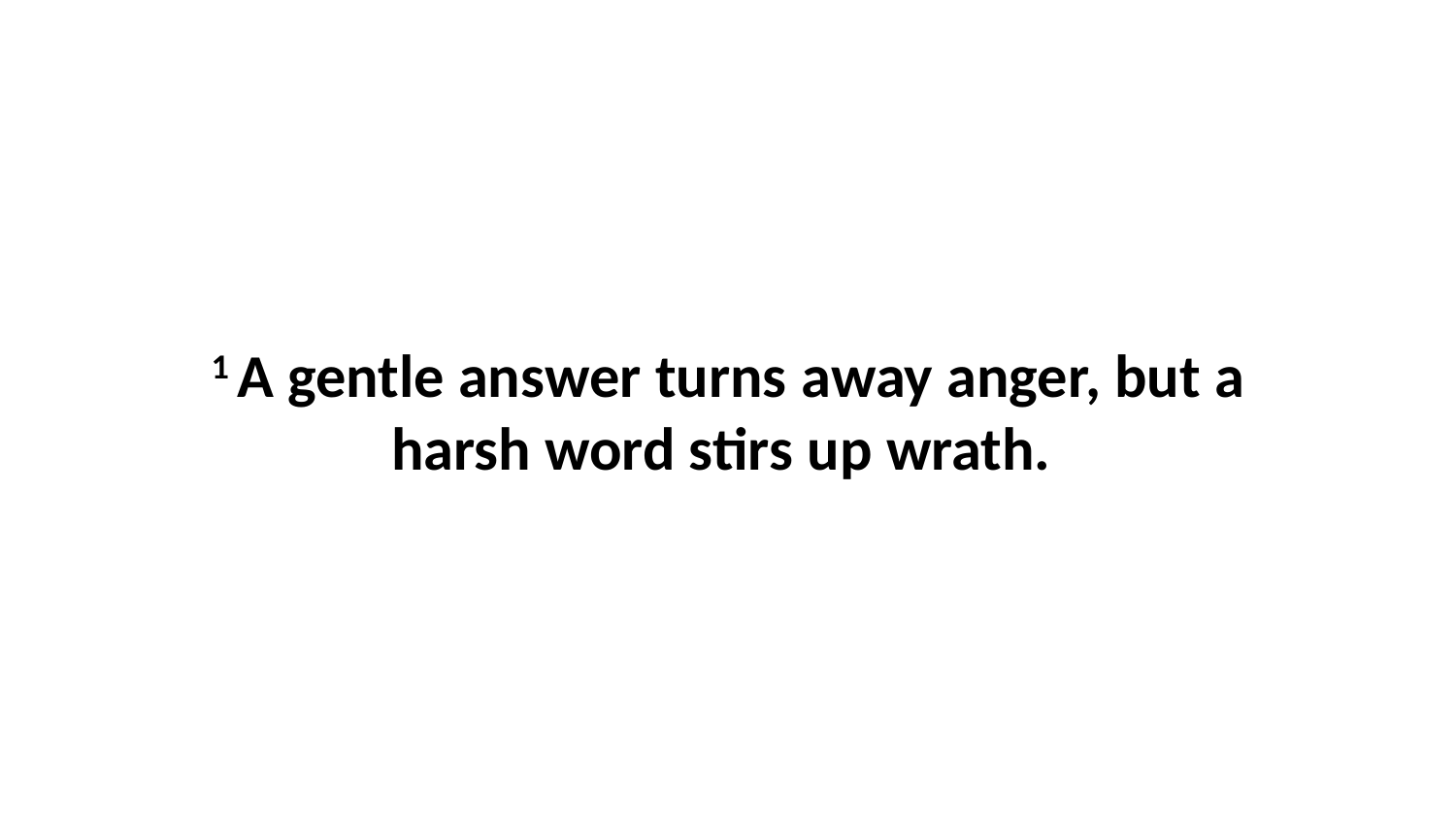

1 A gentle answer turns away anger, but a harsh word stirs up wrath.